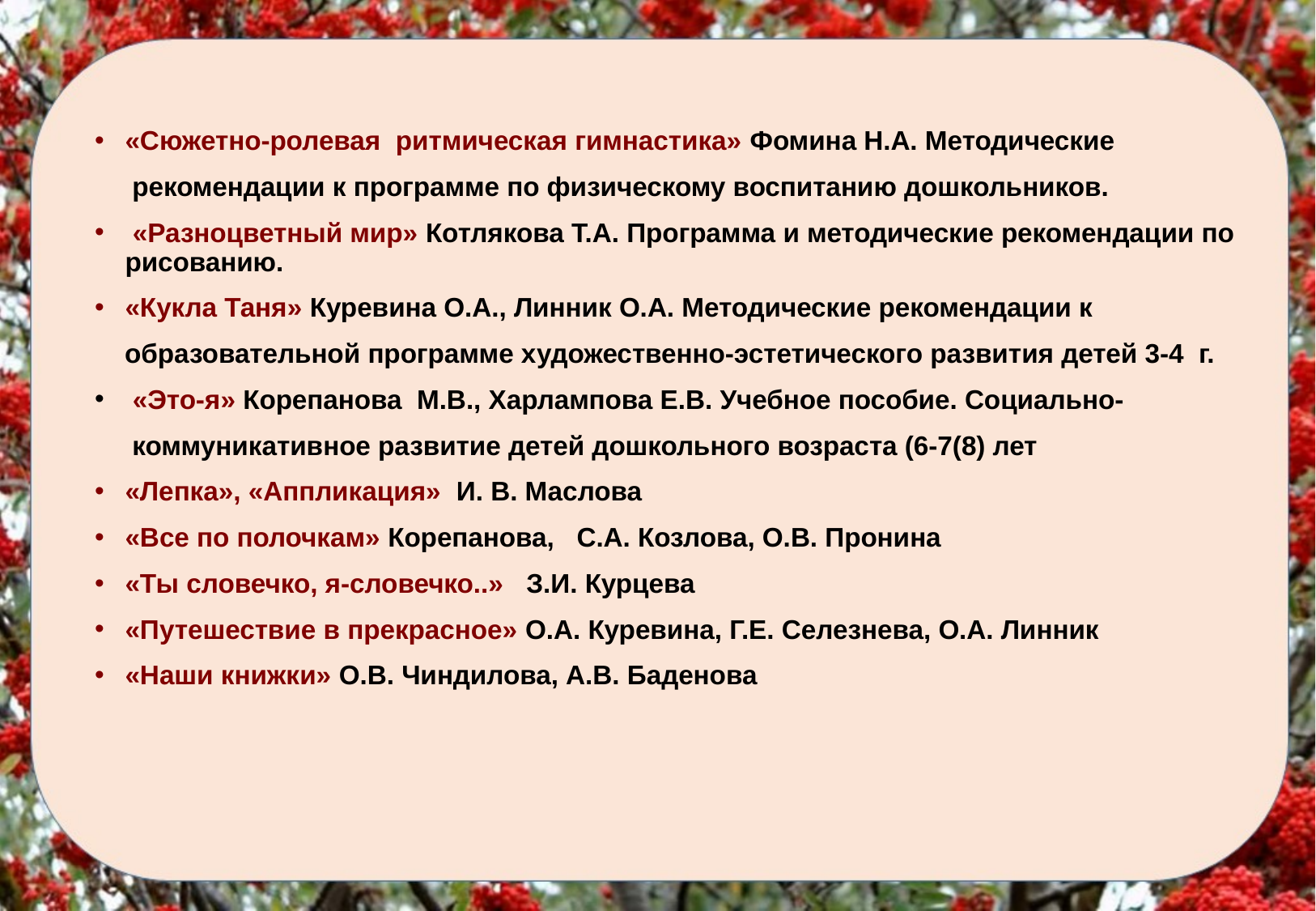

«Сюжетно-ролевая  ритмическая гимнастика» Фомина Н.А. Методические
     рекомендации к программе по физическому воспитанию дошкольников.
 «Разноцветный мир» Котлякова Т.А. Программа и методические рекомендации по рисованию.
«Кукла Таня» Куревина О.А., Линник О.А. Методические рекомендации к
    образовательной программе художественно-эстетического развития детей 3-4  г.
 «Это-я» Корепанова  М.В., Харлампова Е.В. Учебное пособие. Социально-
     коммуникативное развитие детей дошкольного возраста (6-7(8) лет
«Лепка», «Аппликация»  И. В. Маслова
«Все по полочкам» Корепанова,   С.А. Козлова, О.В. Пронина
«Ты словечко, я-словечко..»   З.И. Курцева
«Путешествие в прекрасное» О.А. Куревина, Г.Е. Селезнева, О.А. Линник
«Наши книжки» О.В. Чиндилова, А.В. Баденова